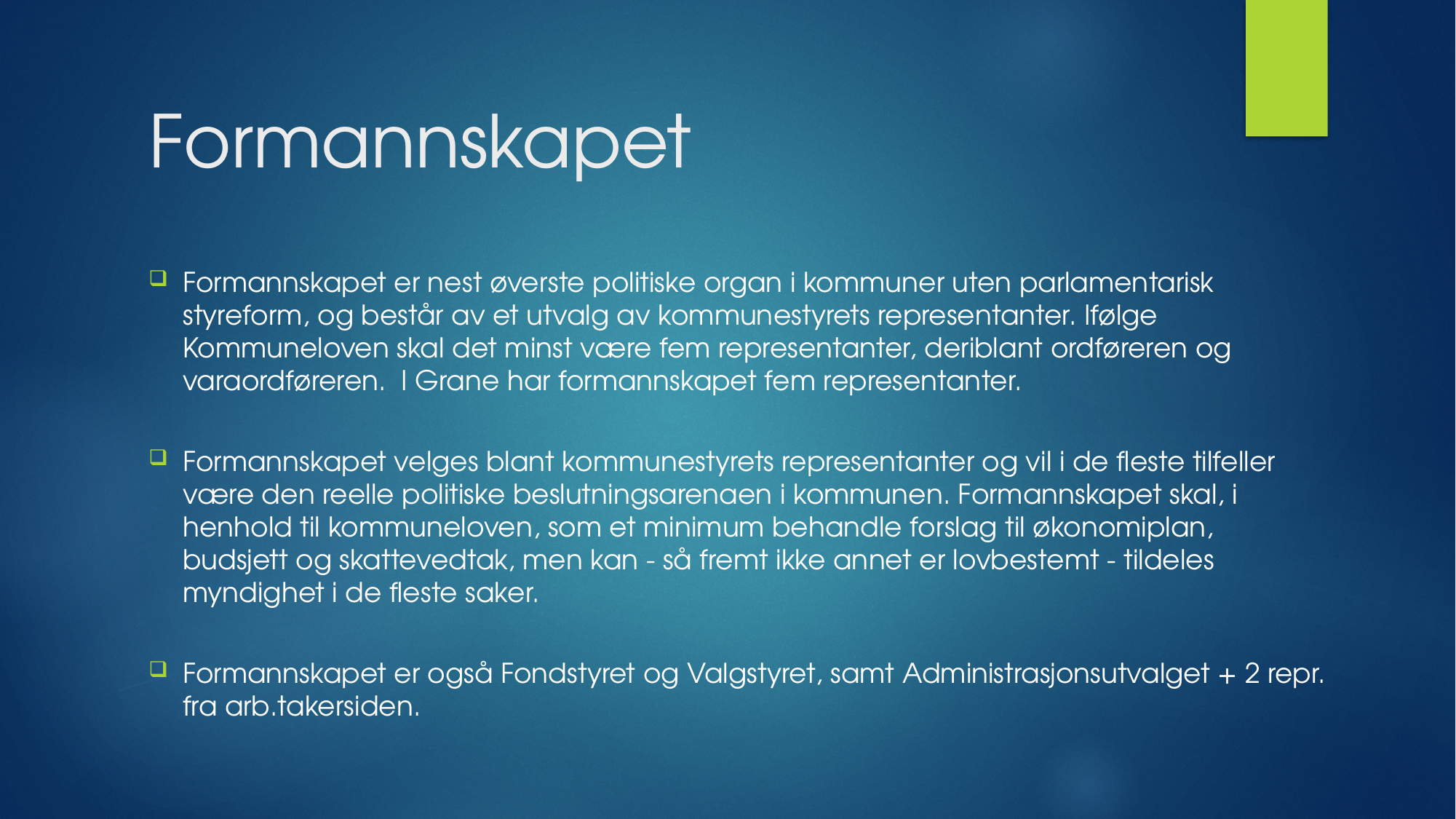

# Formannskapet
Formannskapet er nest øverste politiske organ i kommuner uten parlamentarisk styreform, og består av et utvalg av kommunestyrets representanter. Ifølge Kommuneloven skal det minst være fem representanter, deriblant ordføreren og varaordføreren.  I Grane har formannskapet fem representanter.
Formannskapet velges blant kommunestyrets representanter og vil i de fleste tilfeller være den reelle politiske beslutningsarenaen i kommunen. Formannskapet skal, i henhold til kommuneloven, som et minimum behandle forslag til økonomiplan, budsjett og skattevedtak, men kan - så fremt ikke annet er lovbestemt - tildeles myndighet i de fleste saker.
Formannskapet er også Fondstyret og Valgstyret, samt Administrasjonsutvalget + 2 repr. fra arb.takersiden.